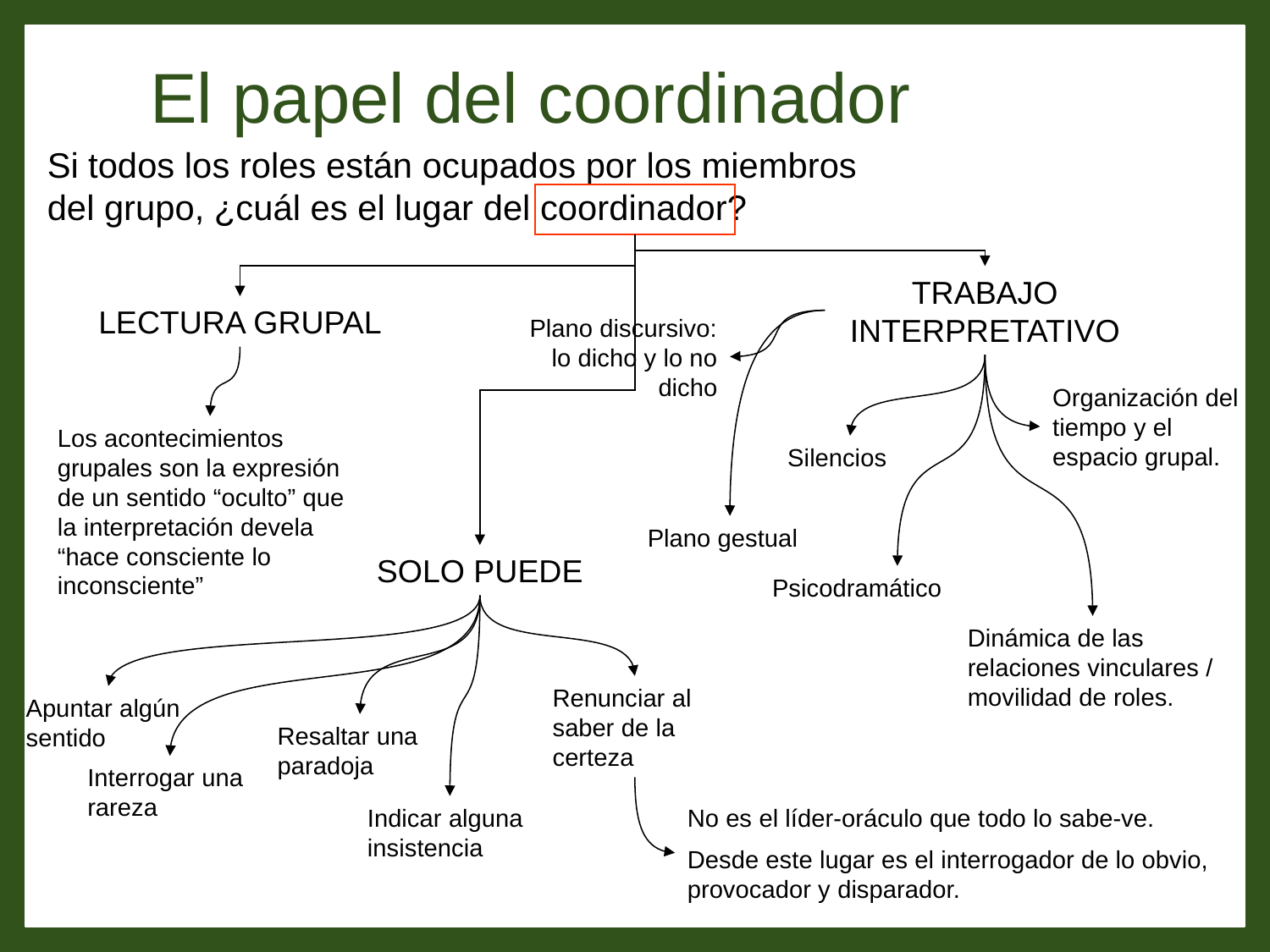

El papel del coordinador
Si todos los roles están ocupados por los miembros del grupo, ¿cuál es el lugar del coordinador?

TRABAJO INTERPRETATIVO
LECTURA GRUPAL
Plano discursivo: lo dicho y lo no dicho
Organización del tiempo y el espacio grupal.
Los acontecimientos grupales son la expresión de un sentido “oculto” que la interpretación devela “hace consciente lo inconsciente”
Silencios
Plano gestual
SOLO PUEDE
Psicodramático
Dinámica de las relaciones vinculares / movilidad de roles.
Renunciar al saber de la certeza
Apuntar algún sentido
Resaltar una paradoja
Interrogar una rareza
Indicar alguna insistencia
No es el líder-oráculo que todo lo sabe-ve.
Desde este lugar es el interrogador de lo obvio, provocador y disparador.